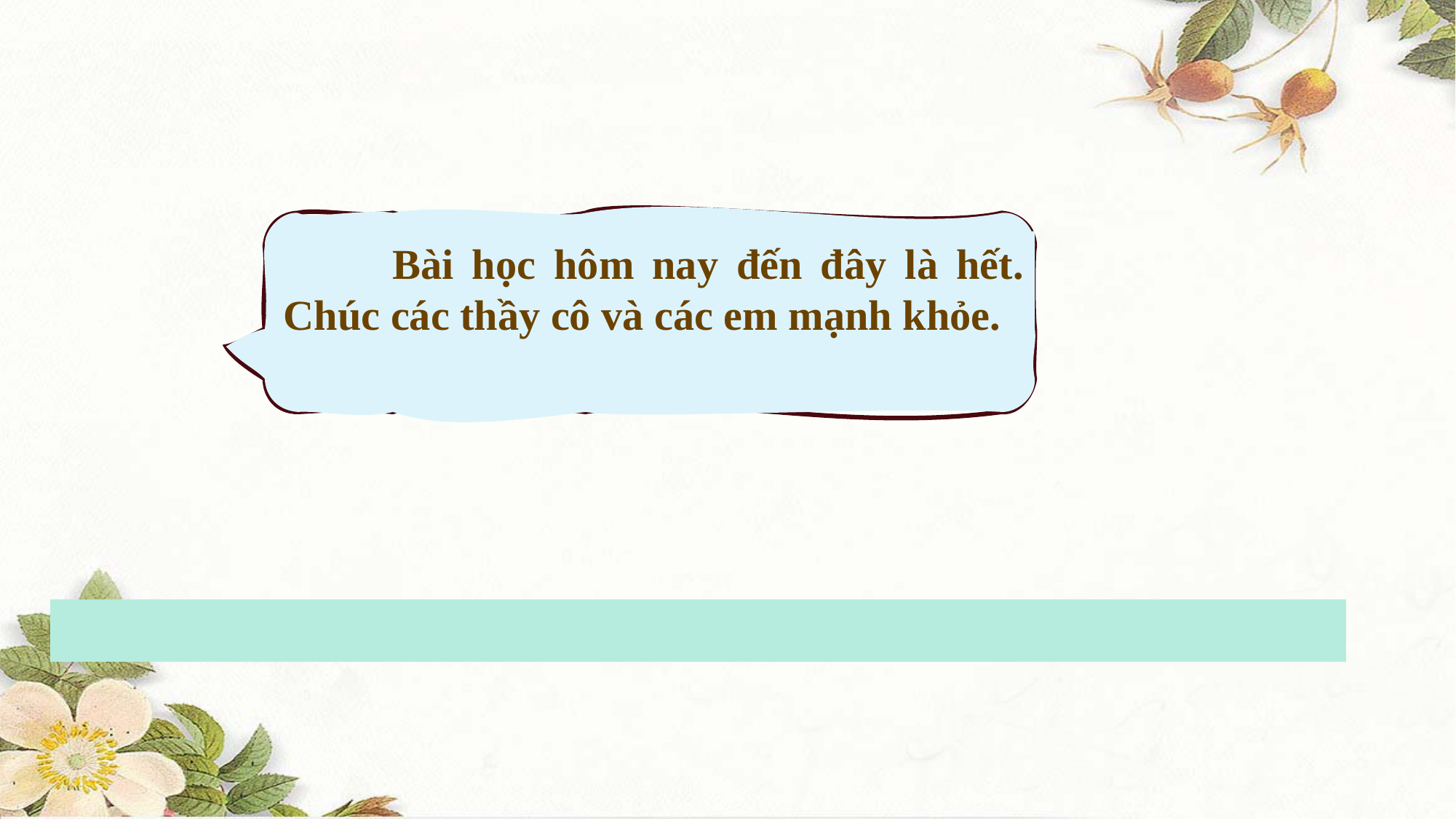

Bài học hôm nay đến đây là hết. Chúc các thầy cô và các em mạnh khỏe.